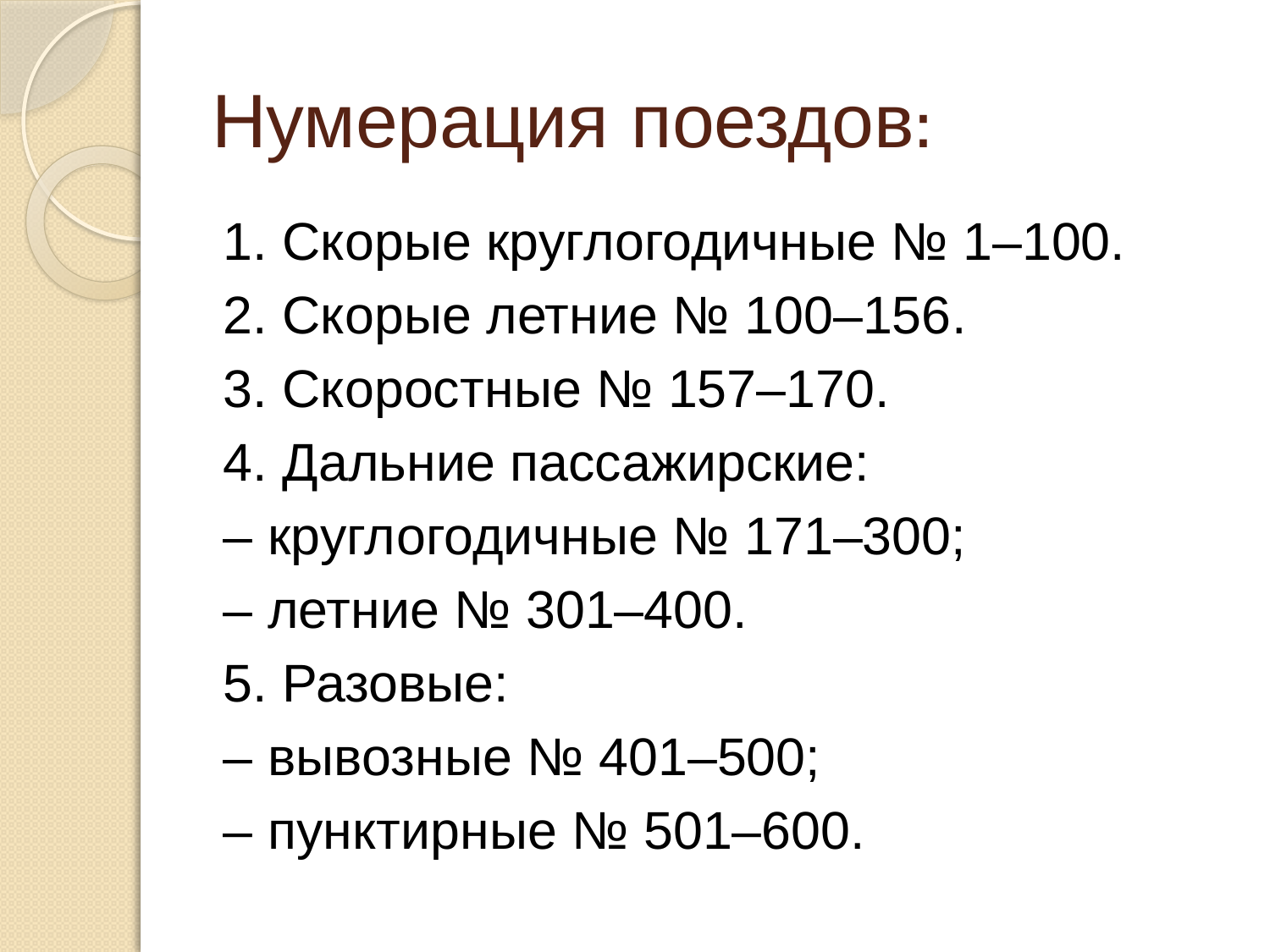

# Нумерация поездов:
1. Скорые круглогодичные № 1–100.
2. Скорые летние № 100–156.
3. Скоростные № 157–170.
4. Дальние пассажирские:
– круглогодичные № 171–300;
– летние № 301–400.
5. Разовые:
– вывозные № 401–500;
– пунктирные № 501–600.